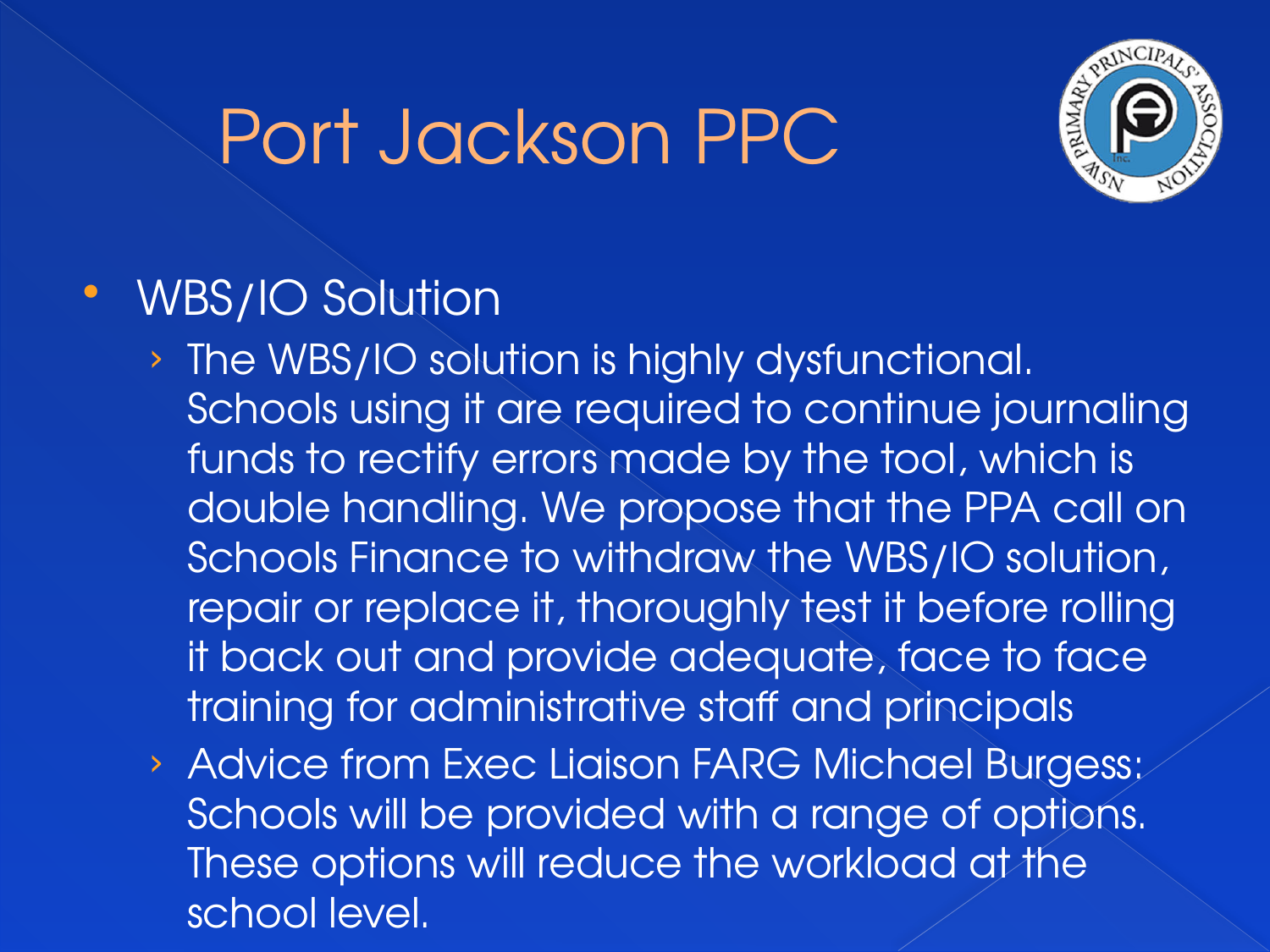

# Port Jackson PPC
WBS/IO Solution
The WBS/IO solution is highly dysfunctional. Schools using it are required to continue journaling funds to rectify errors made by the tool, which is double handling. We propose that the PPA call on Schools Finance to withdraw the WBS/IO solution, repair or replace it, thoroughly test it before rolling it back out and provide adequate, face to face training for administrative staff and principals
Advice from Exec Liaison FARG Michael Burgess: Schools will be provided with a range of options. These options will reduce the workload at the school level.